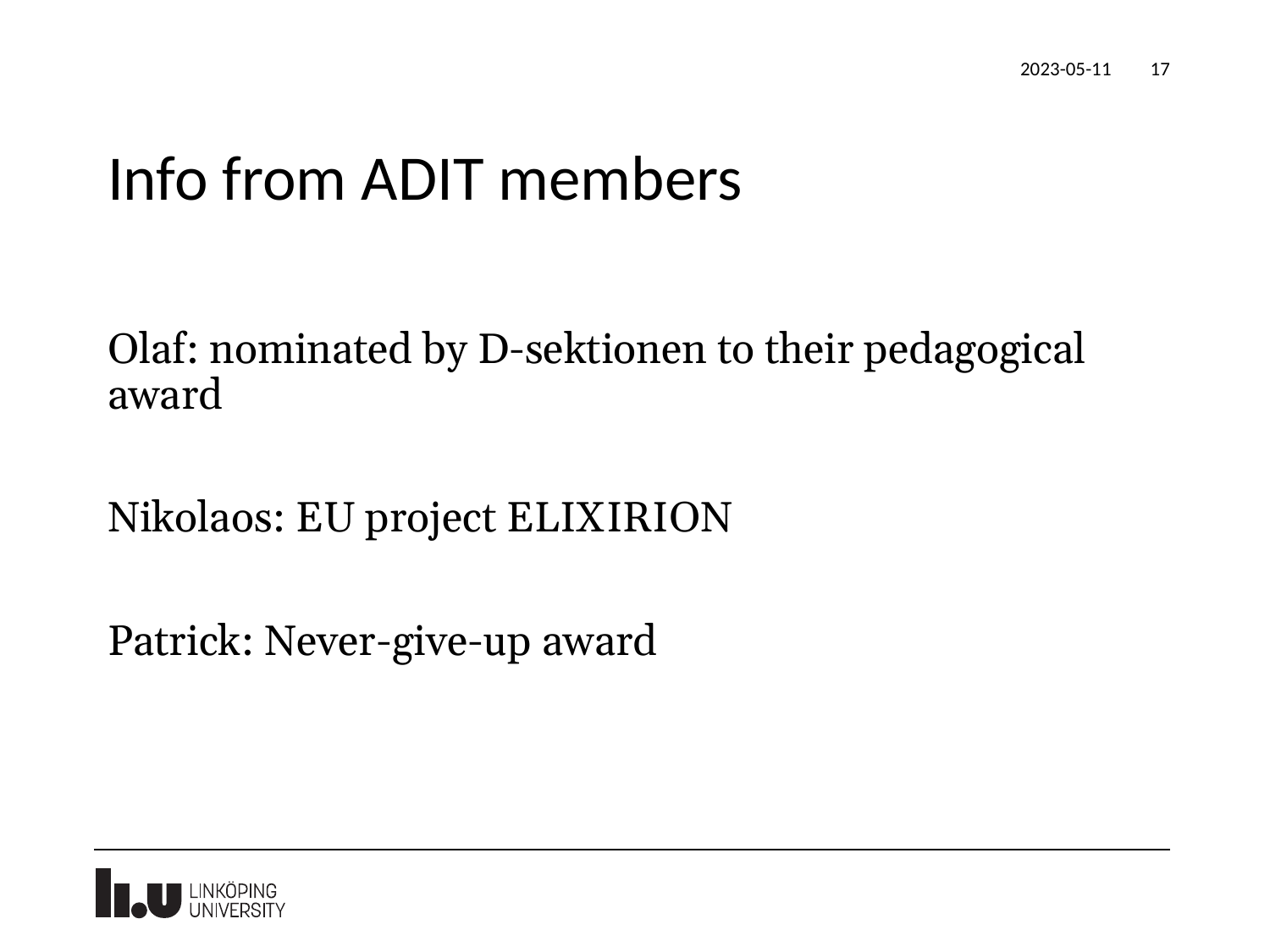

2023-05-11
17
# Info from ADIT members

Olaf: nominated by D-sektionen to their pedagogical award

Nikolaos: EU project ELIXIRION

Patrick: Never-give-up award